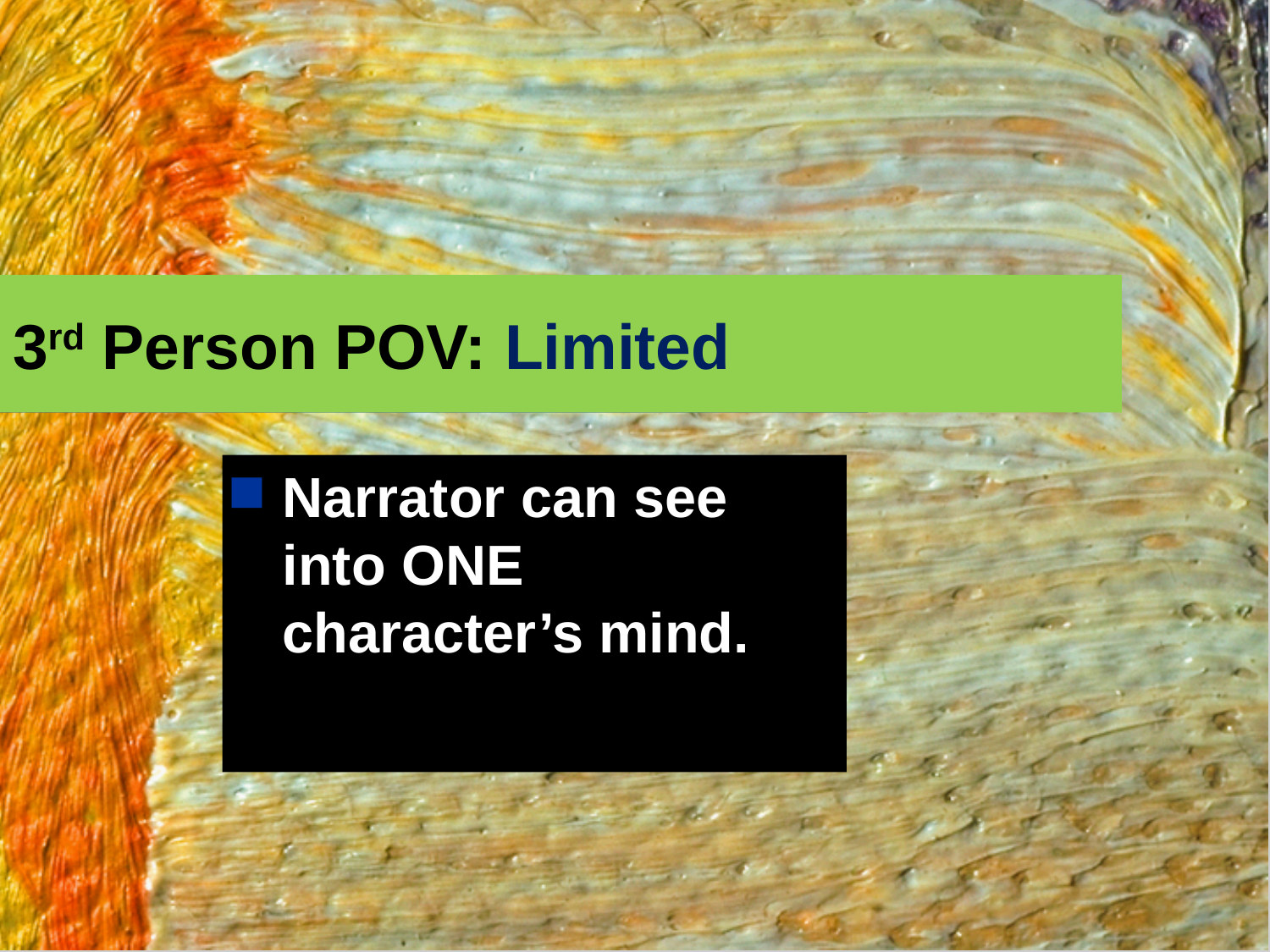

# 3rd Person POV: Limited
Narrator can see into ONE character’s mind.